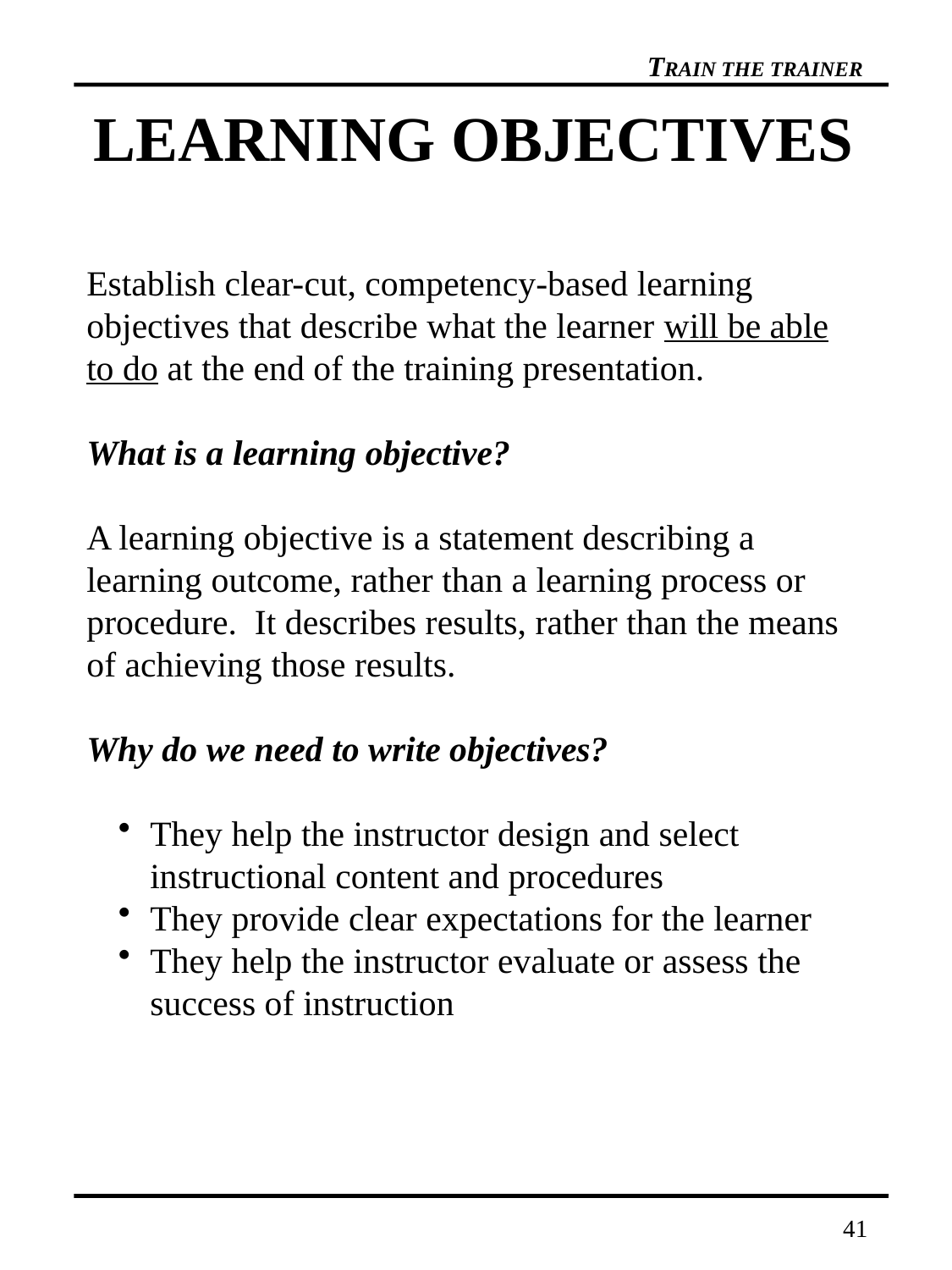

# LEARNING OBJECTIVES
Establish clear-cut, competency-based learning objectives that describe what the learner will be able to do at the end of the training presentation.

What is a learning objective?

A learning objective is a statement describing a learning outcome, rather than a learning process or procedure.  It describes results, rather than the means of achieving those results.

Why do we need to write objectives?

They help the instructor design and select instructional content and procedures
They provide clear expectations for the learner
They help the instructor evaluate or assess the success of instruction

41